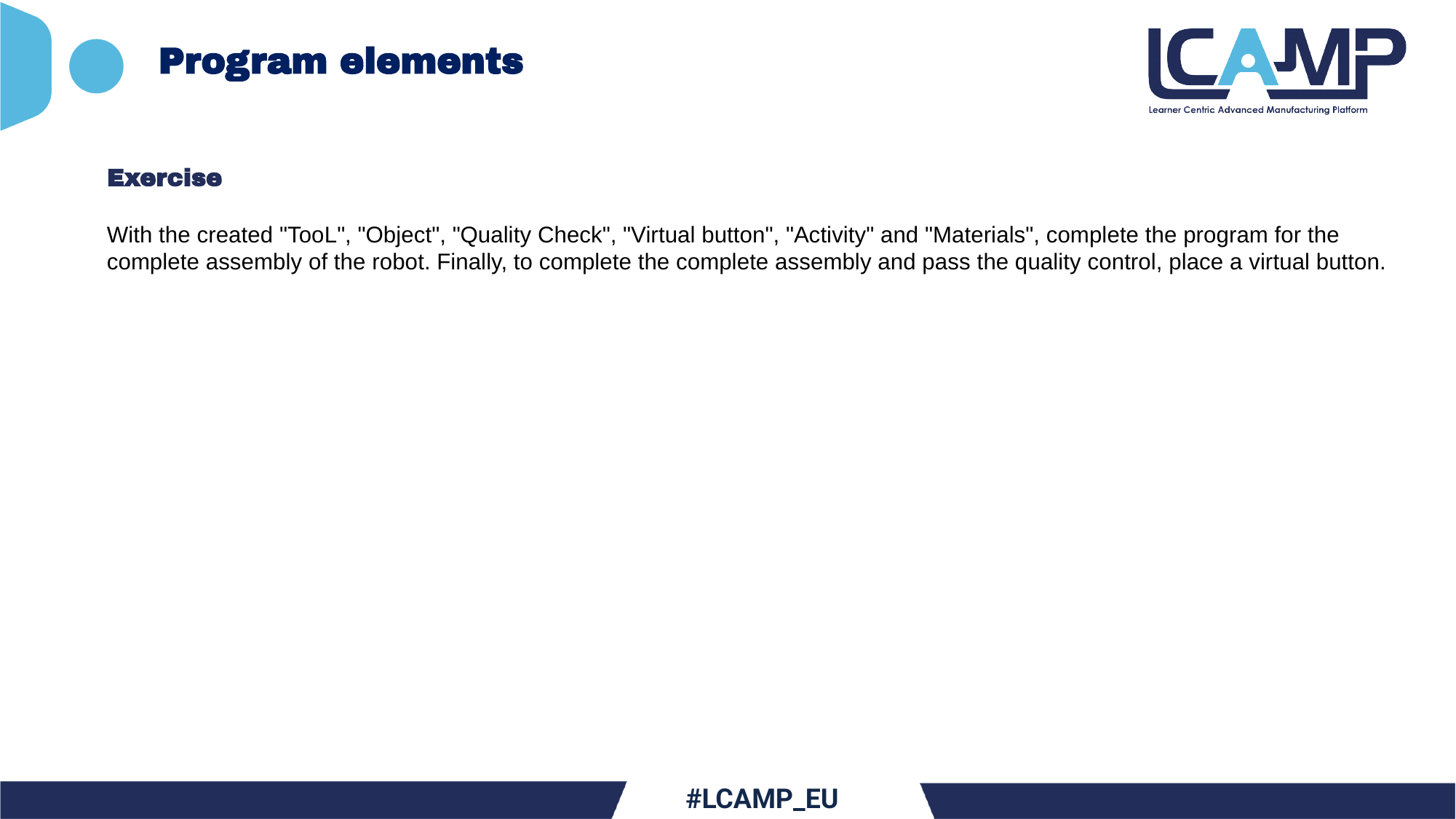

# Program elements
Exercise

With the created "TooL", "Object", "Quality Check", "Virtual button", "Activity" and "Materials", complete the program for the complete assembly of the robot. Finally, to complete the complete assembly and pass the quality control, place a virtual button.

#LCAMP_EU